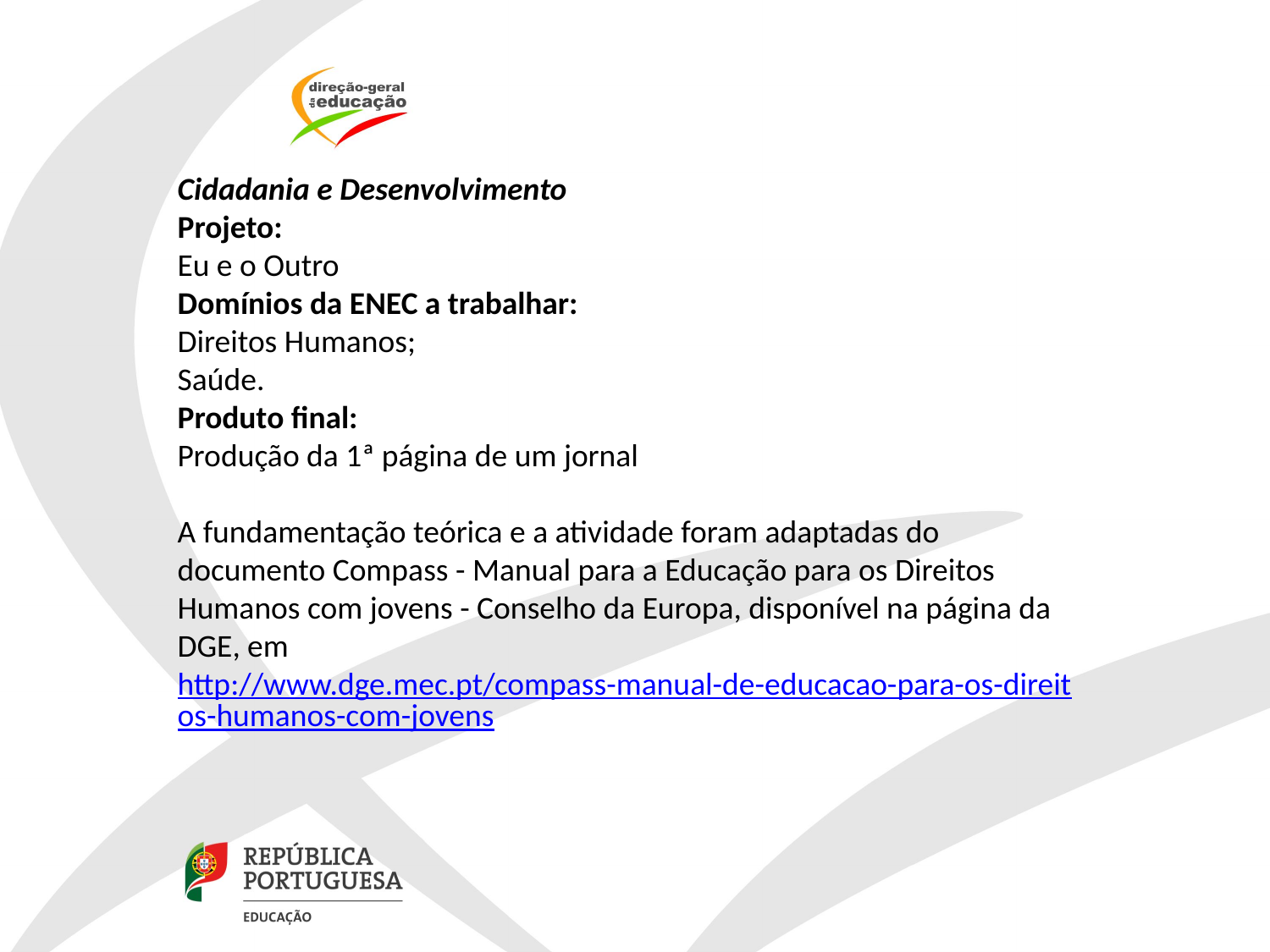

Cidadania e Desenvolvimento
Projeto:
Eu e o Outro
Domínios da ENEC a trabalhar:
Direitos Humanos;
Saúde.
Produto final:
Produção da 1ª página de um jornal

A fundamentação teórica e a atividade foram adaptadas do documento Compass - Manual para a Educação para os Direitos Humanos com jovens - Conselho da Europa, disponível na página da DGE, em http://www.dge.mec.pt/compass-manual-de-educacao-para-os-direitos-humanos-com-jovens